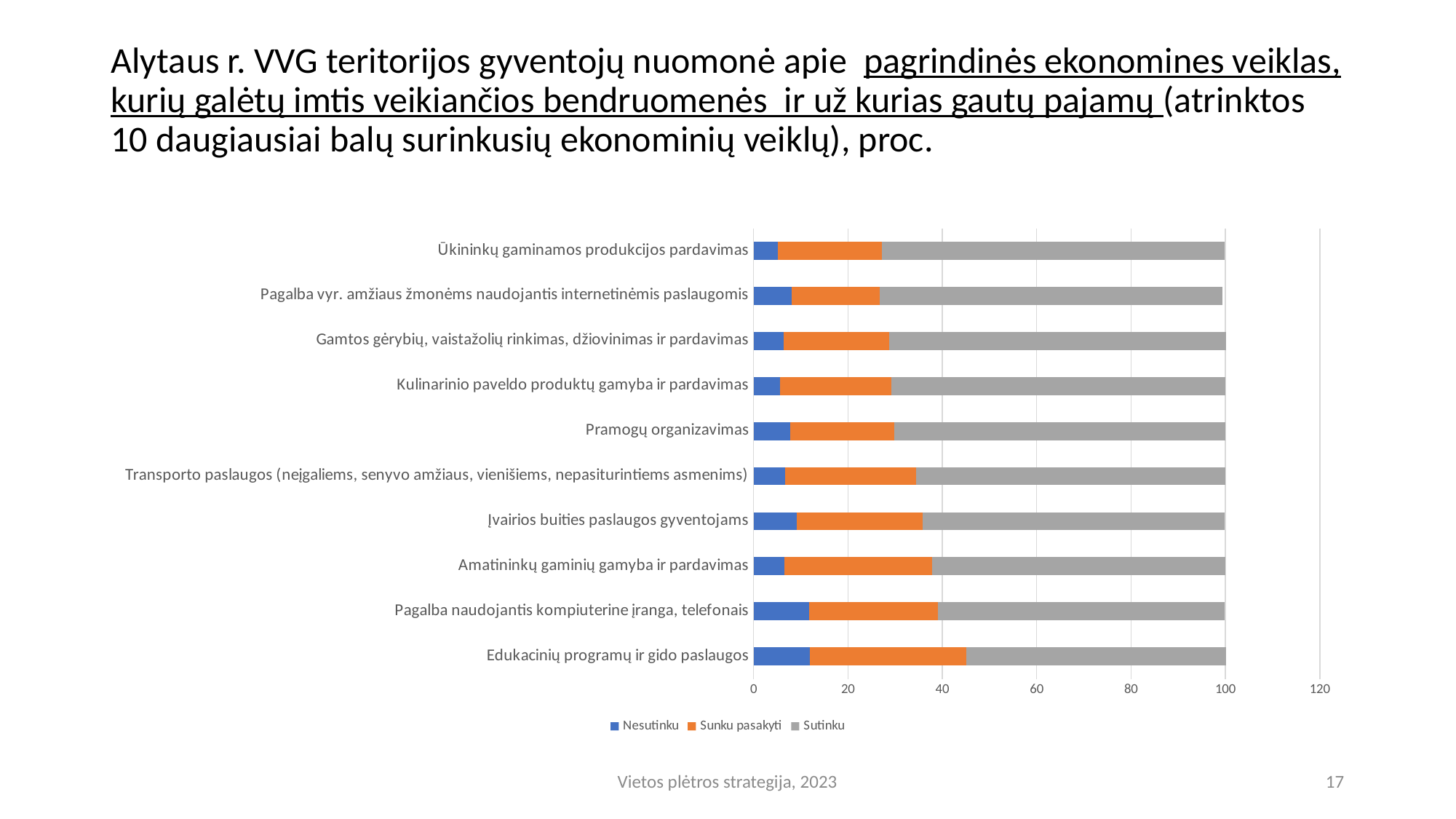

# Alytaus r. VVG teritorijos gyventojų nuomonė apie  pagrindinės ekonomines veiklas, kurių galėtų imtis veikiančios bendruomenės  ir už kurias gautų pajamų (atrinktos 10 daugiausiai balų surinkusių ekonominių veiklų), proc.

### Chart

| Category | Nesutinku | Sunku pasakyti | Sutinku |
|---|---|---|---|
| Edukacinių programų ir gido paslaugos | 11.899999999999999 | 33.2 | 55.0 |
| Pagalba naudojantis kompiuterine įranga, telefonais | 11.7 | 27.3 | 60.9 |
| Amatininkų gaminių gamyba ir pardavimas | 6.6000000000000005 | 31.2 | 62.2 |
| Įvairios buities paslaugos gyventojams | 9.2 | 26.6 | 64.1 |
| Transporto paslaugos (neįgaliems, senyvo amžiaus, vienišiems, nepasiturintiems asmenims) | 6.7 | 27.7 | 65.6 |
| Pramogų organizavimas | 7.699999999999999 | 22.1 | 70.2 |
| Kulinarinio paveldo produktų gamyba ir pardavimas | 5.6 | 23.6 | 70.8 |
| Gamtos gėrybių, vaistažolių rinkimas, džiovinimas ir pardavimas | 6.4 | 22.3 | 71.4 |
| Pagalba vyr. amžiaus žmonėms naudojantis internetinėmis paslaugomis | 8.0 | 18.8 | 72.5 |
| Ūkininkų gaminamos produkcijos pardavimas | 5.1 | 22.1 | 72.69999999999999 |
Vietos plėtros strategija, 2023
17